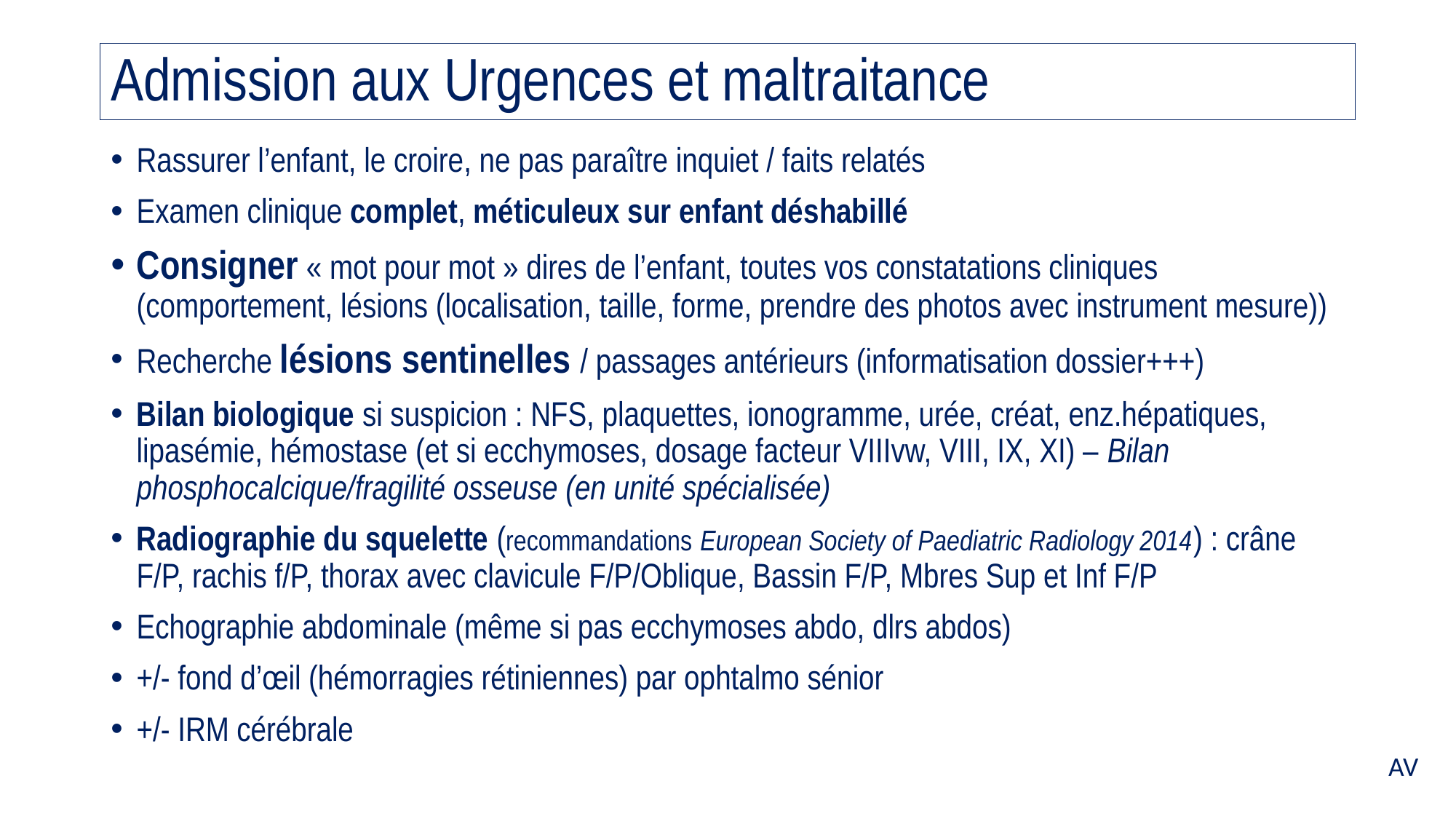

# Admission aux Urgences et maltraitance
Rassurer l’enfant, le croire, ne pas paraître inquiet / faits relatés
Examen clinique complet, méticuleux sur enfant déshabillé
Consigner « mot pour mot » dires de l’enfant, toutes vos constatations cliniques (comportement, lésions (localisation, taille, forme, prendre des photos avec instrument mesure))
Recherche lésions sentinelles / passages antérieurs (informatisation dossier+++)
Bilan biologique si suspicion : NFS, plaquettes, ionogramme, urée, créat, enz.hépatiques, lipasémie, hémostase (et si ecchymoses, dosage facteur VIIIvw, VIII, IX, XI) – Bilan phosphocalcique/fragilité osseuse (en unité spécialisée)
Radiographie du squelette (recommandations European Society of Paediatric Radiology 2014) : crâne F/P, rachis f/P, thorax avec clavicule F/P/Oblique, Bassin F/P, Mbres Sup et Inf F/P
Echographie abdominale (même si pas ecchymoses abdo, dlrs abdos)
+/- fond d’œil (hémorragies rétiniennes) par ophtalmo sénior
+/- IRM cérébrale
AV